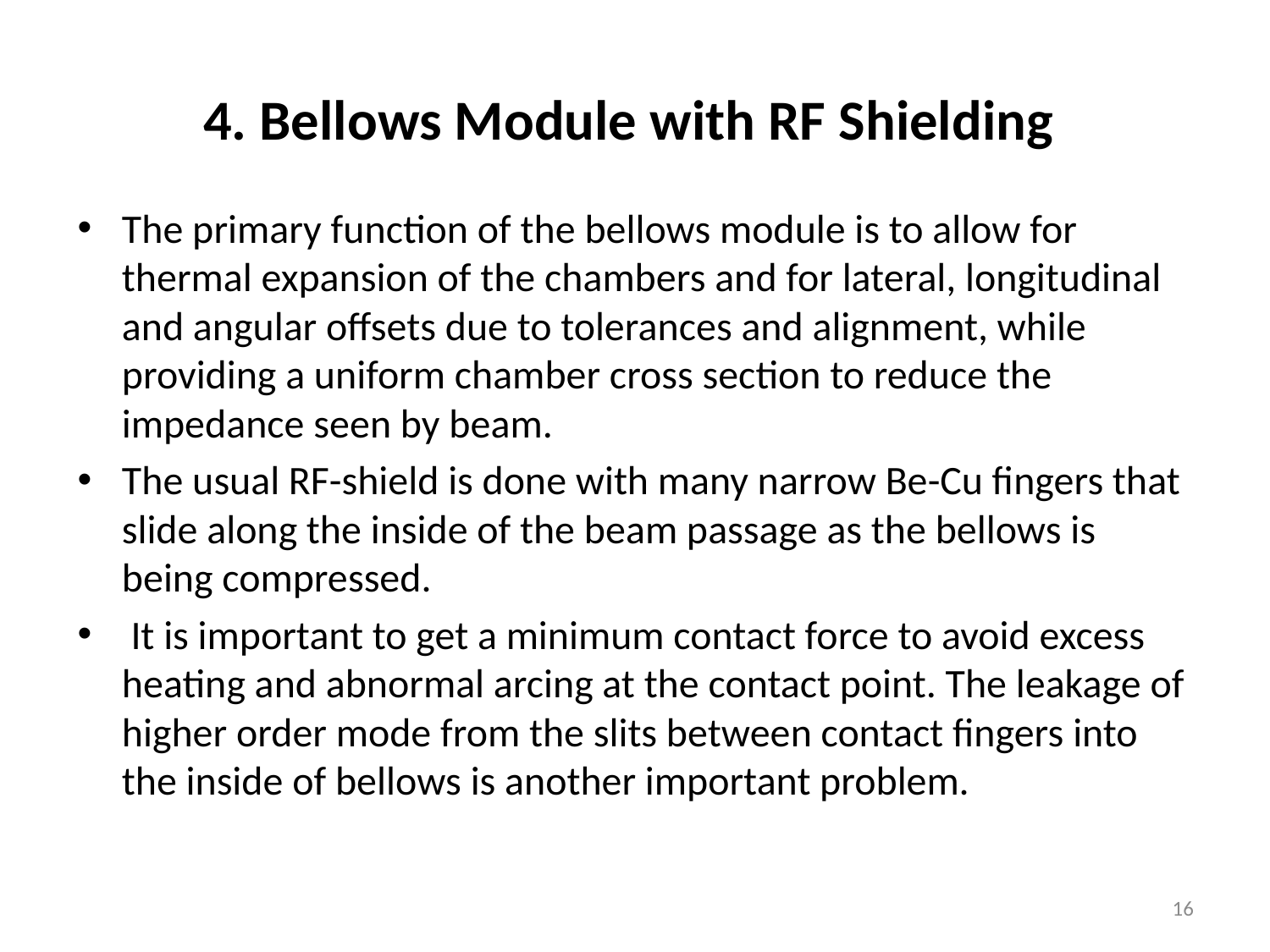

# 4. Bellows Module with RF Shielding
The primary function of the bellows module is to allow for thermal expansion of the chambers and for lateral, longitudinal and angular offsets due to tolerances and alignment, while providing a uniform chamber cross section to reduce the impedance seen by beam.
The usual RF-shield is done with many narrow Be-Cu fingers that slide along the inside of the beam passage as the bellows is being compressed.
 It is important to get a minimum contact force to avoid excess heating and abnormal arcing at the contact point. The leakage of higher order mode from the slits between contact fingers into the inside of bellows is another important problem.

16